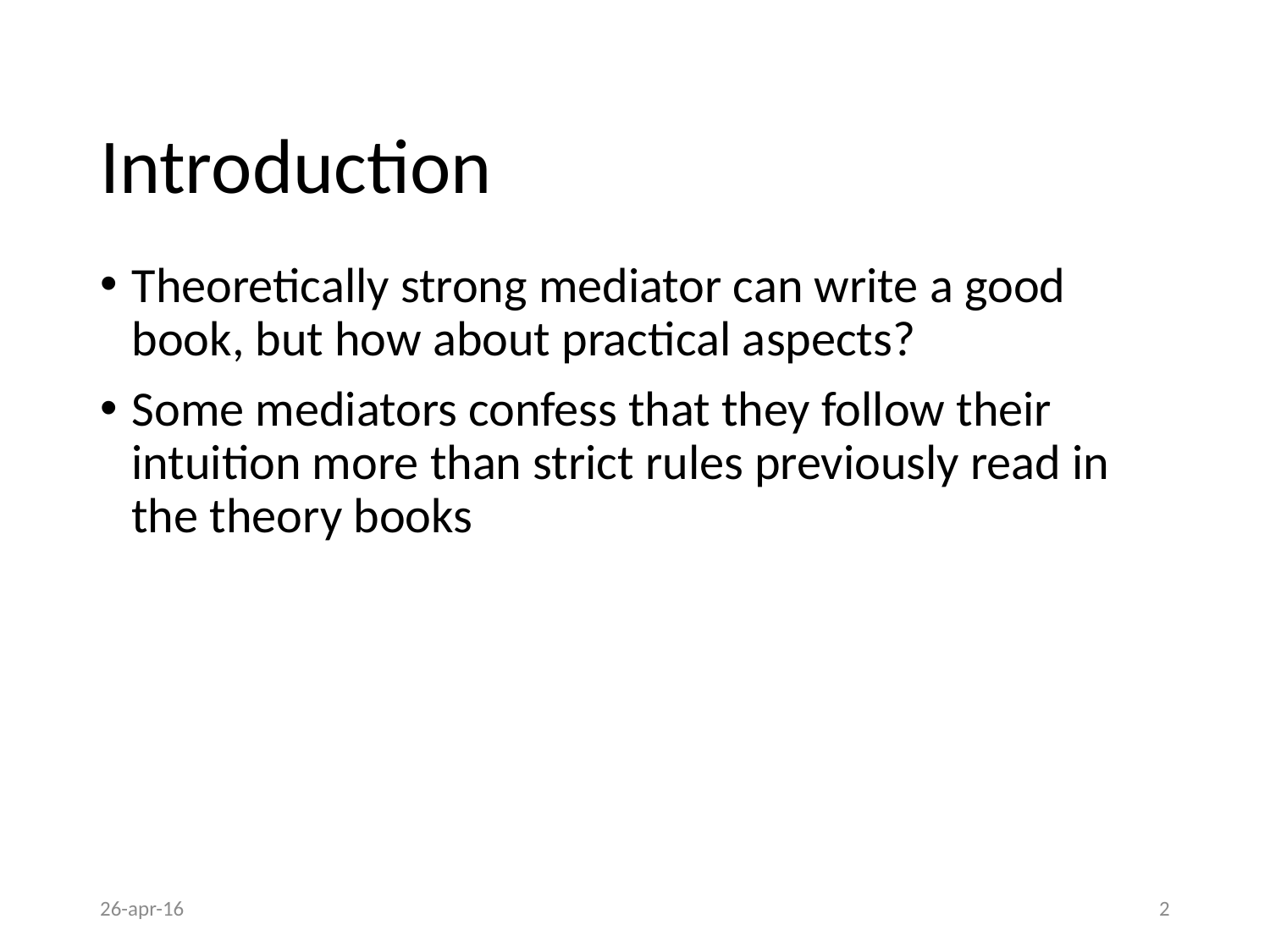

# Introduction
Theoretically strong mediator can write a good book, but how about practical aspects?
Some mediators confess that they follow their intuition more than strict rules previously read in the theory books

26-apr-16
2